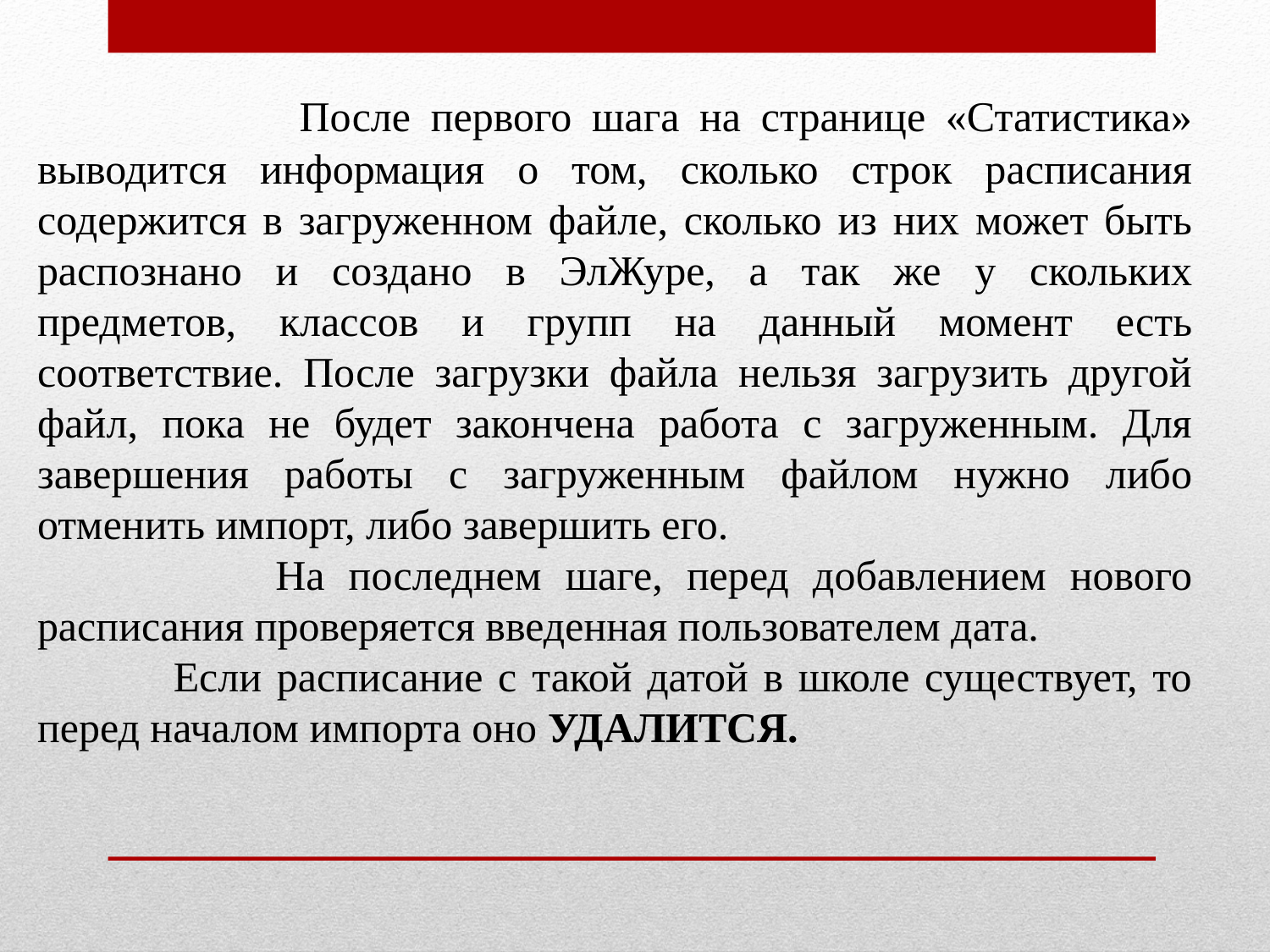

После первого шага на странице «Статистика» выводится информация о том, сколько строк расписания содержится в загруженном файле, сколько из них может быть распознано и создано в ЭлЖуре, а так же у скольких предметов, классов и групп на данный момент есть соответствие. После загрузки файла нельзя загрузить другой файл, пока не будет закончена работа с загруженным. Для завершения работы с загруженным файлом нужно либо отменить импорт, либо завершить его.
          На последнем шаге, перед добавлением нового расписания проверяется введенная пользователем дата.
         Если расписание с такой датой в школе существует, то перед началом импорта оно УДАЛИТСЯ.